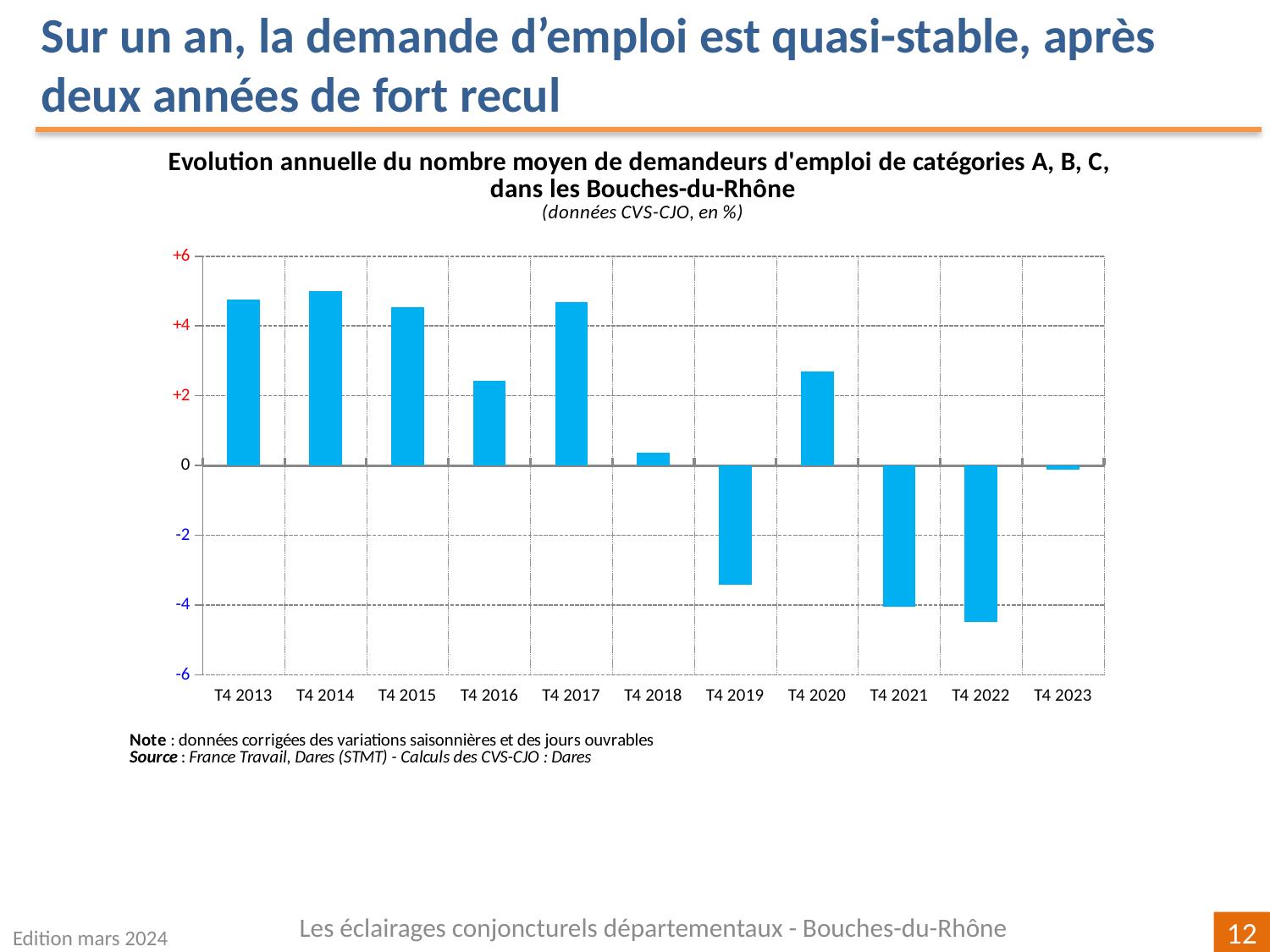

Sur un an, la demande d’emploi est quasi-stable, après deux années de fort recul

### Chart

| Category |  |
|---|---|
| T4 2013 | 4.757737290158337 |
| T4 2014 | 4.989747095010255 |
| T4 2015 | 4.53920717592593 |
| T4 2016 | 2.4184340725876163 |
| T4 2017 | 4.6905614485507785 |
| T4 2018 | 0.37269485810167424 |
| T4 2019 | -3.4060952870828776 |
| T4 2020 | 2.70081373870501 |
| T4 2021 | -4.037850800440723 |
| T4 2022 | -4.4863568823449995 |
| T4 2023 | -0.12551487616454526 |
Les éclairages conjoncturels départementaux - Bouches-du-Rhône
Edition mars 2024
12